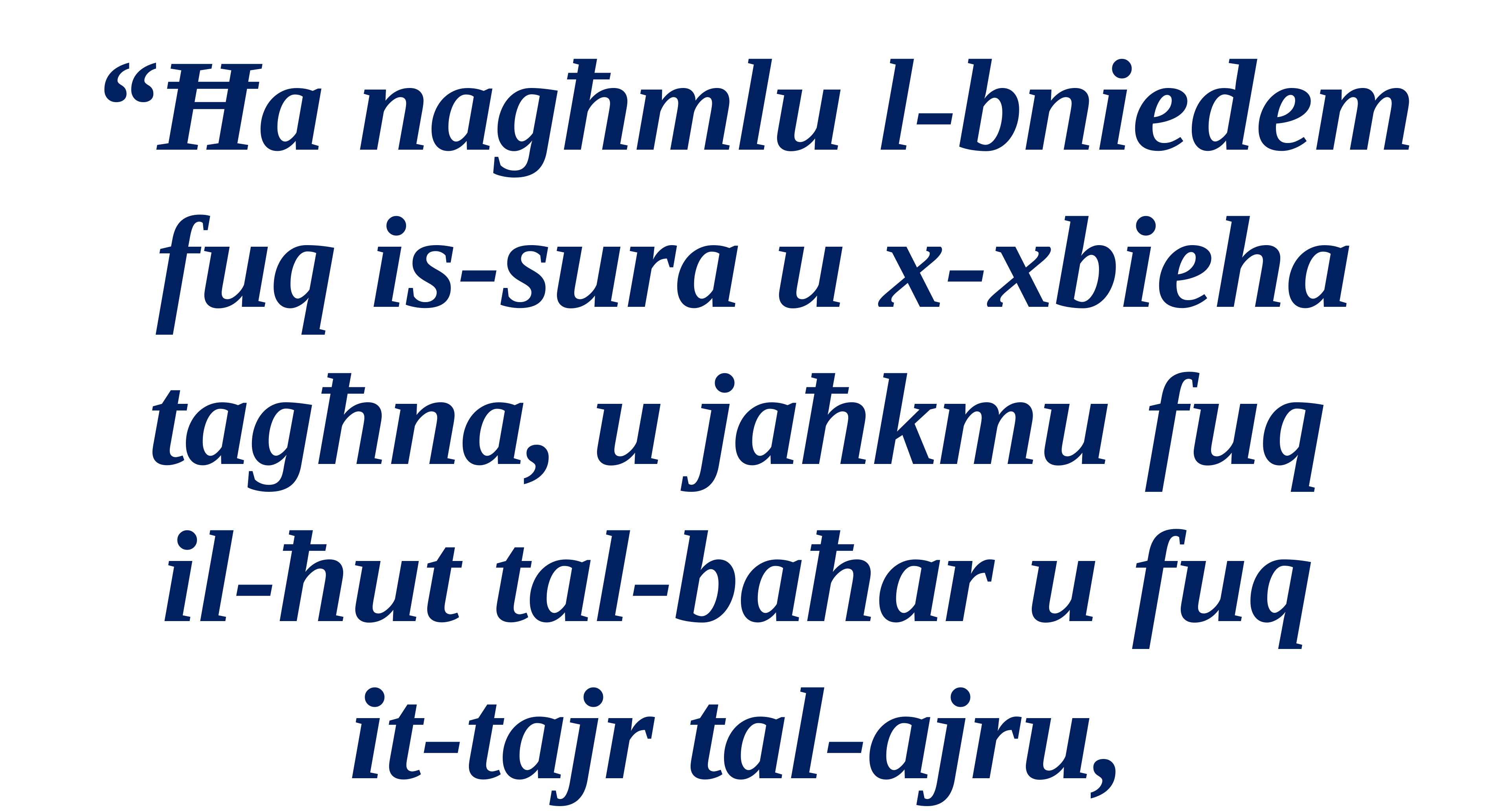

“Ħa nagħmlu l-bniedem fuq is-sura u x-xbieha tagħna, u jaħkmu fuq
il-ħut tal-baħar u fuq
it-tajr tal-ajru,